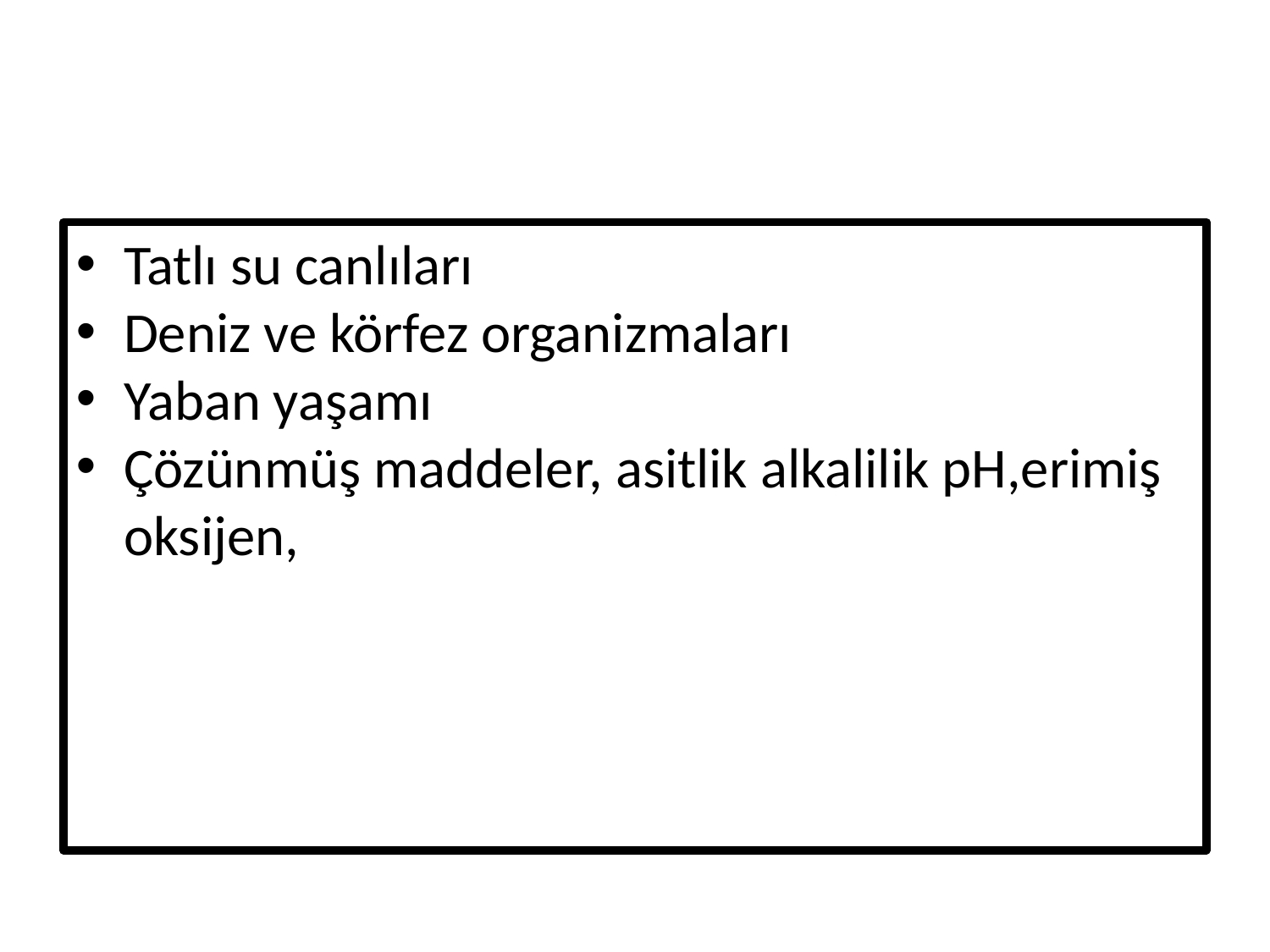

Tatlı su canlıları
Deniz ve körfez organizmaları
Yaban yaşamı
Çözünmüş maddeler, asitlik alkalilik pH,erimiş oksijen,